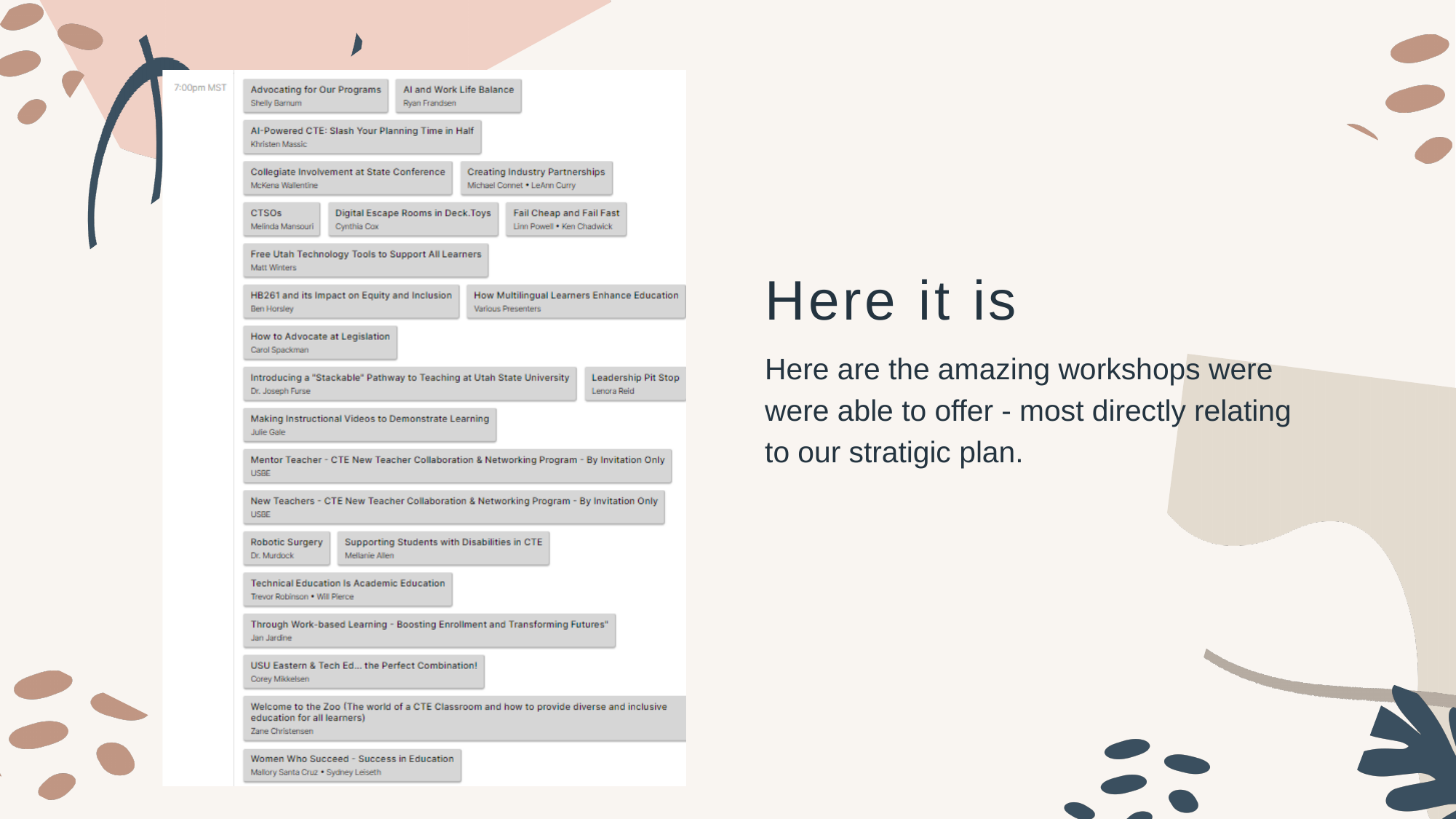

Here it is
Here are the amazing workshops were were able to offer - most directly relating to our stratigic plan.